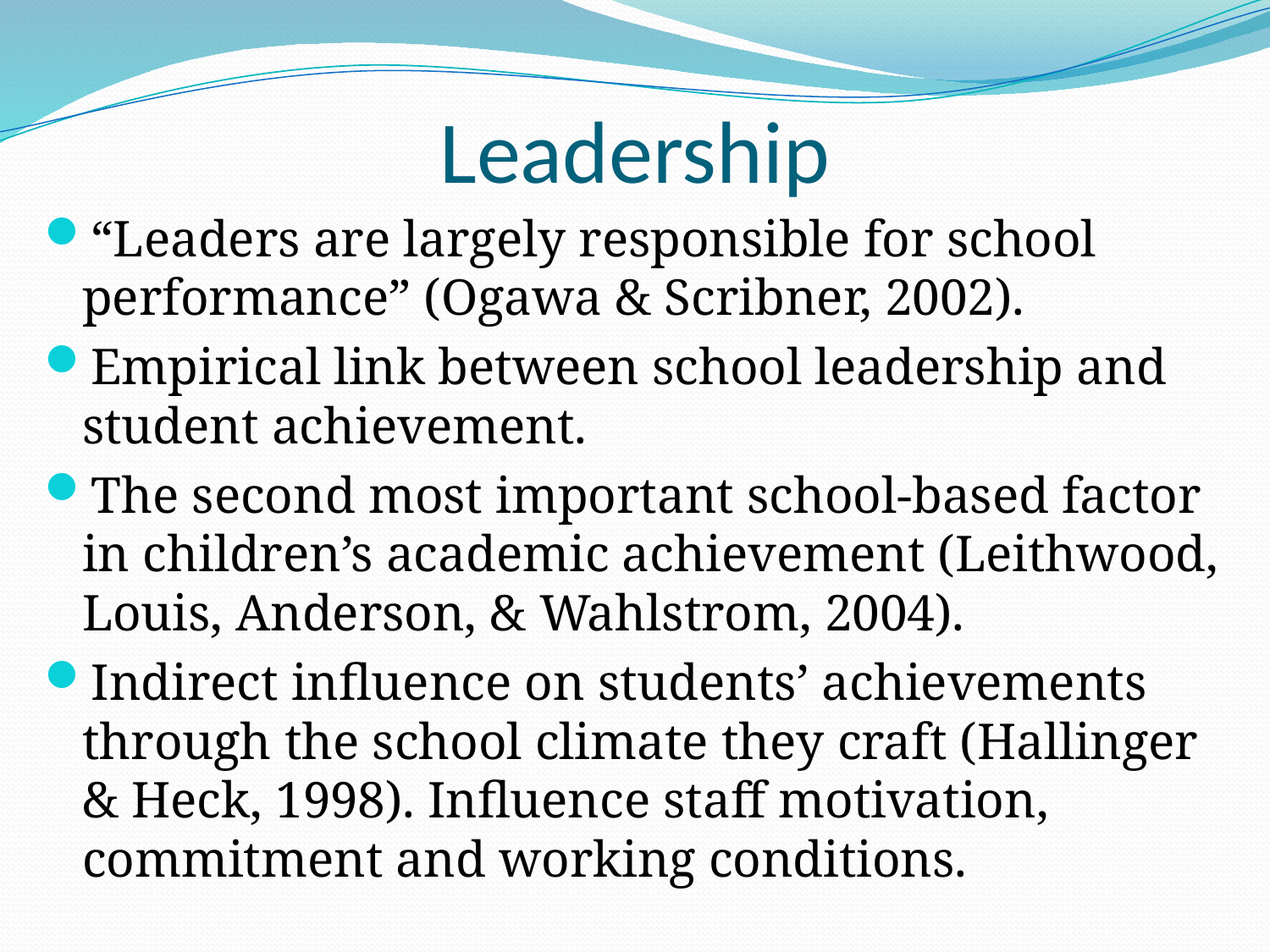

# Leadership
“Leaders are largely responsible for school performance” (Ogawa & Scribner, 2002).
Empirical link between school leadership and student achievement.
The second most important school-based factor in children’s academic achievement (Leithwood, Louis, Anderson, & Wahlstrom, 2004).
Indirect influence on students’ achievements through the school climate they craft (Hallinger & Heck, 1998). Influence staff motivation, commitment and working conditions.